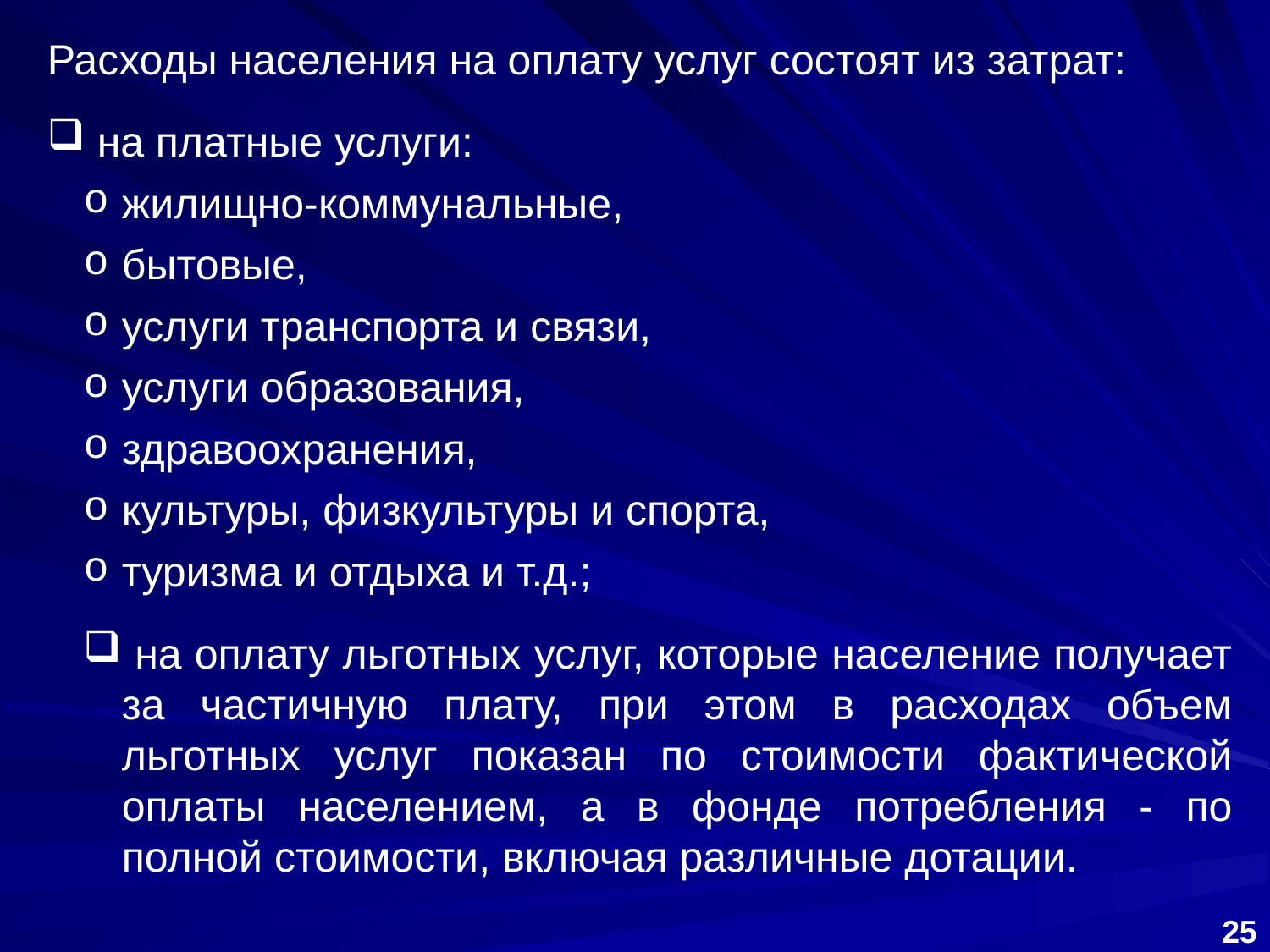

Расходы населения на оплату услуг состоят из затрат:
 на платные услуги:
жилищно-коммунальные,
бытовые,
услуги транспорта и связи,
услуги образования,
здравоохранения,
культуры, физкультуры и спорта,
туризма и отдыха и т.д.;
 на оплату льготных услуг, которые население получает за частичную плату, при этом в расходах объем льготных услуг показан по стоимости фактической оплаты населением, а в фонде потребления - по полной стоимости, включая различные дотации.

25